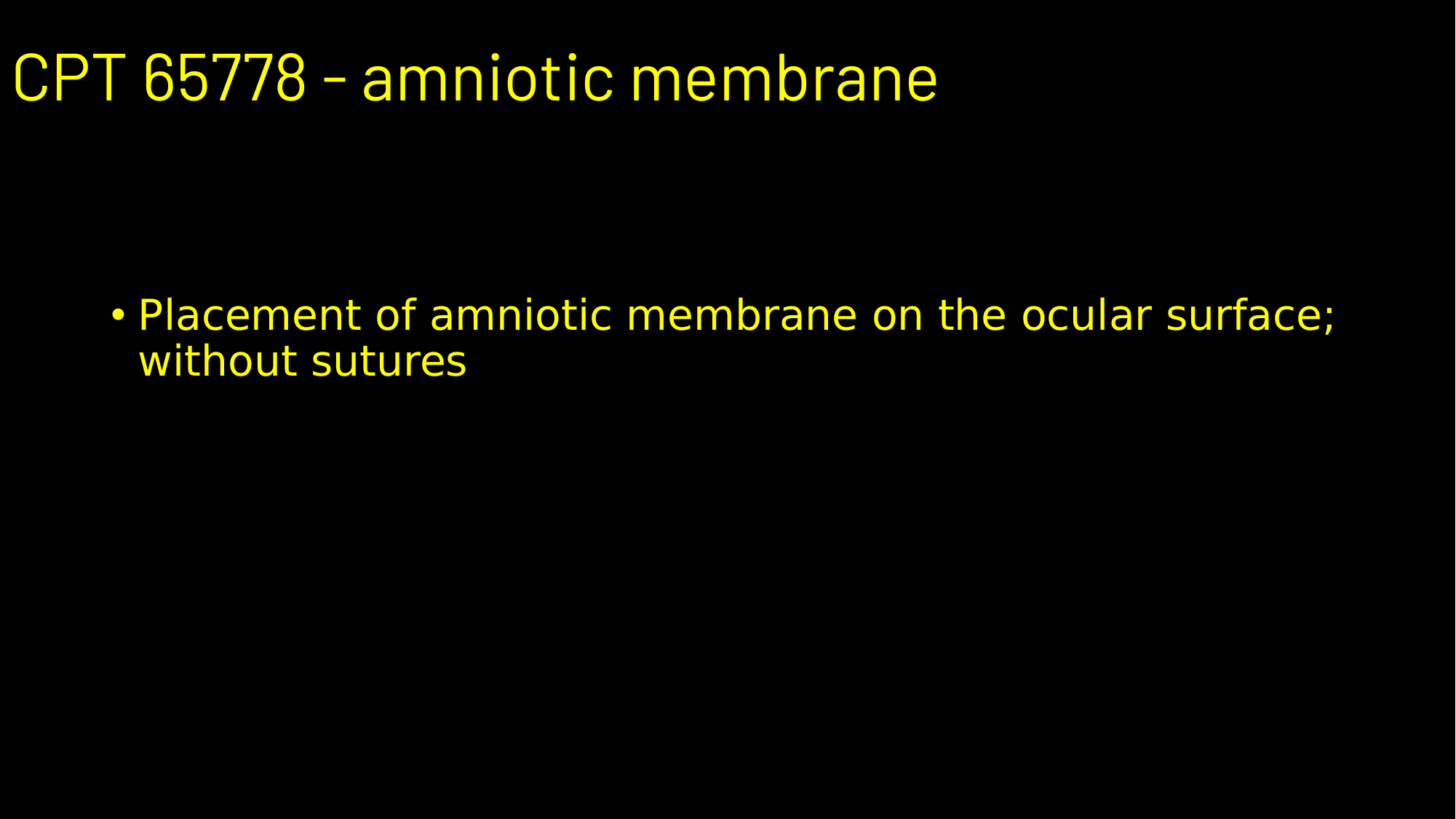

CPT 65778 - amniotic membrane
Placement of amniotic membrane on the ocular surface; without sutures